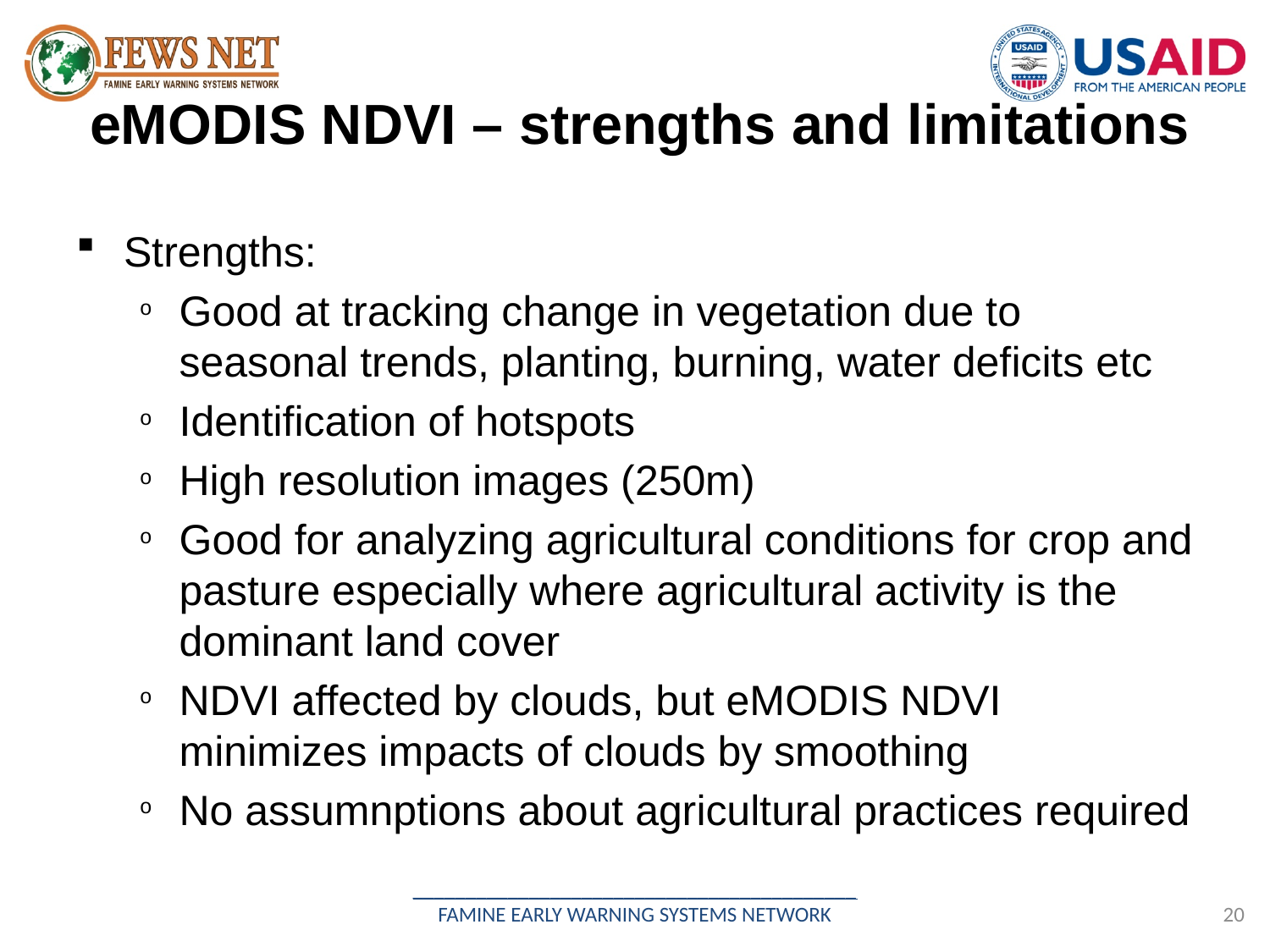

# eMODIS NDVI – strengths and limitations
Strengths:
Good at tracking change in vegetation due to seasonal trends, planting, burning, water deficits etc
Identification of hotspots
High resolution images (250m)
Good for analyzing agricultural conditions for crop and pasture especially where agricultural activity is the dominant land cover
NDVI affected by clouds, but eMODIS NDVI minimizes impacts of clouds by smoothing
No assumnptions about agricultural practices required